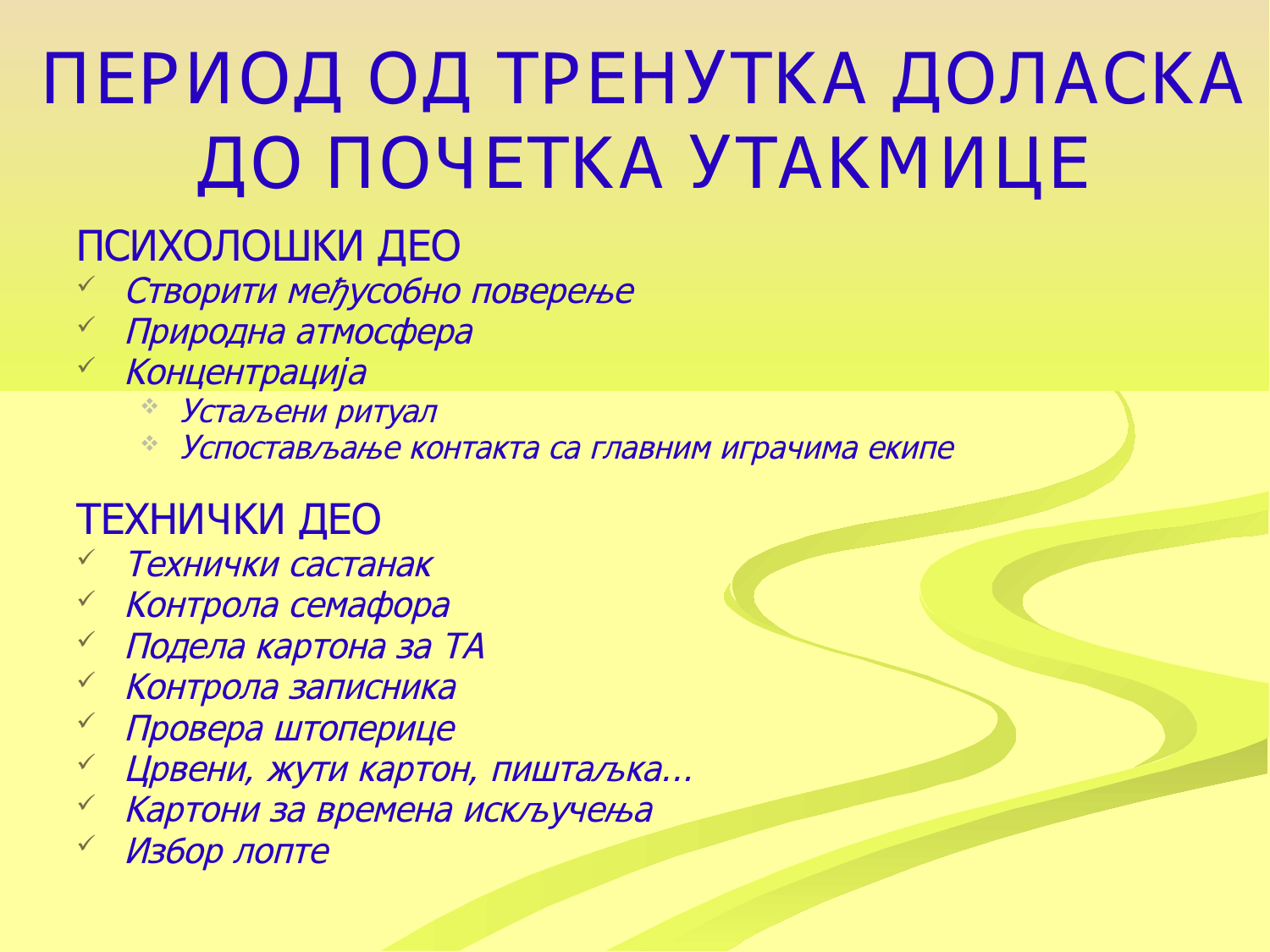

# ПЕРИОД ОД ТРЕНУТКА ДОЛАСКА ДО ПОЧЕТКА УТАКМИЦЕ
ПСИХОЛОШКИ ДЕО
Створити међусобно поверење
Природна атмосфера
Концентрација
Устаљени ритуал
Успостављање контакта са главним играчима екипе

ТЕХНИЧКИ ДЕО
Технички састанак
Контрола семафора
Подела картона за ТА
Контрола записника
Провера штоперице
Црвени, жути картон, пиштаљка...
Картони за времена искључења
Избор лопте